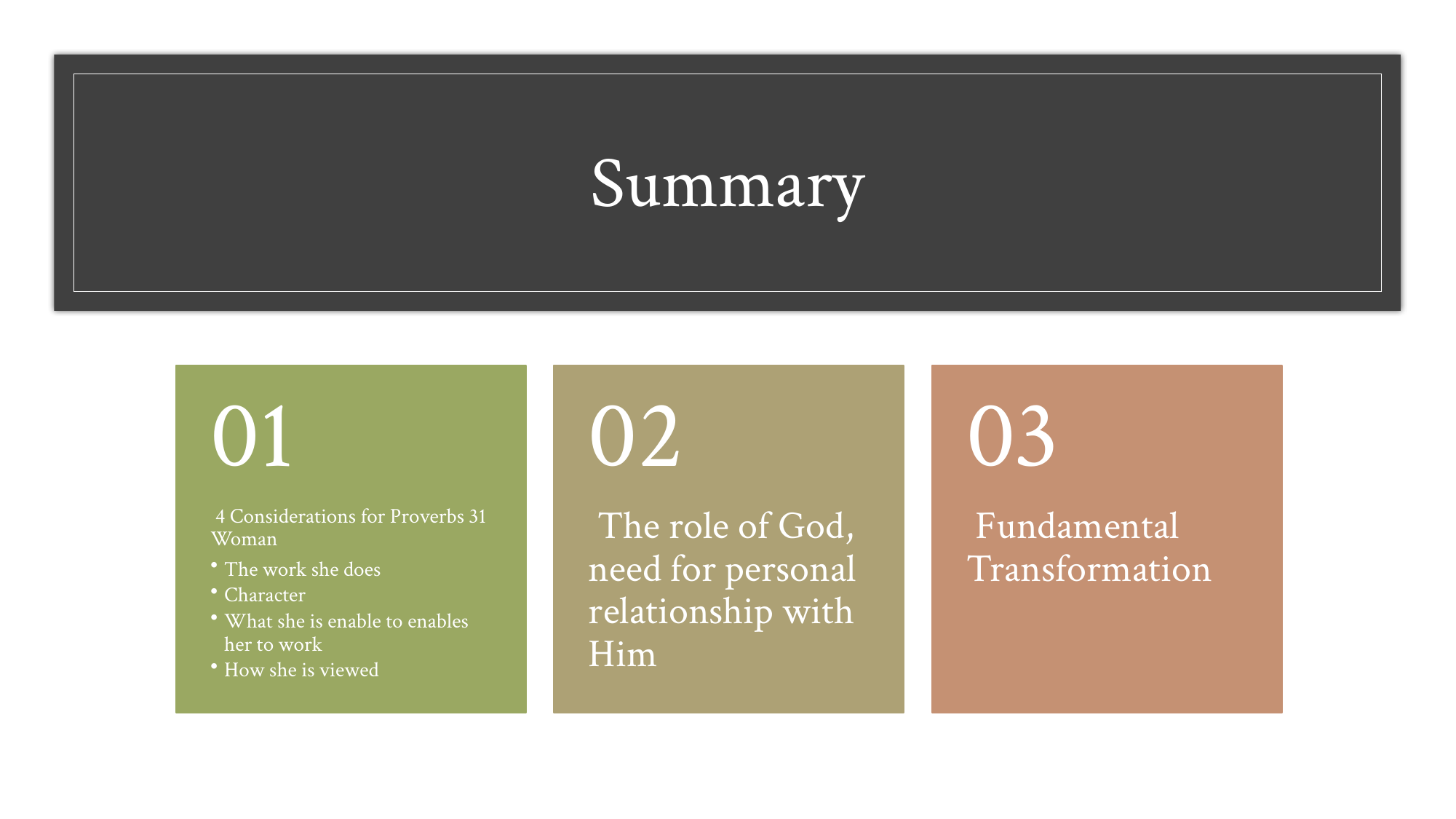

# Summary
 4 Considerations for Proverbs 31 Woman
The work she does
Character
What she is enable to enables her to work
How she is viewed
01
 The role of God, need for personal relationship with Him
02
 Fundamental Transformation
03